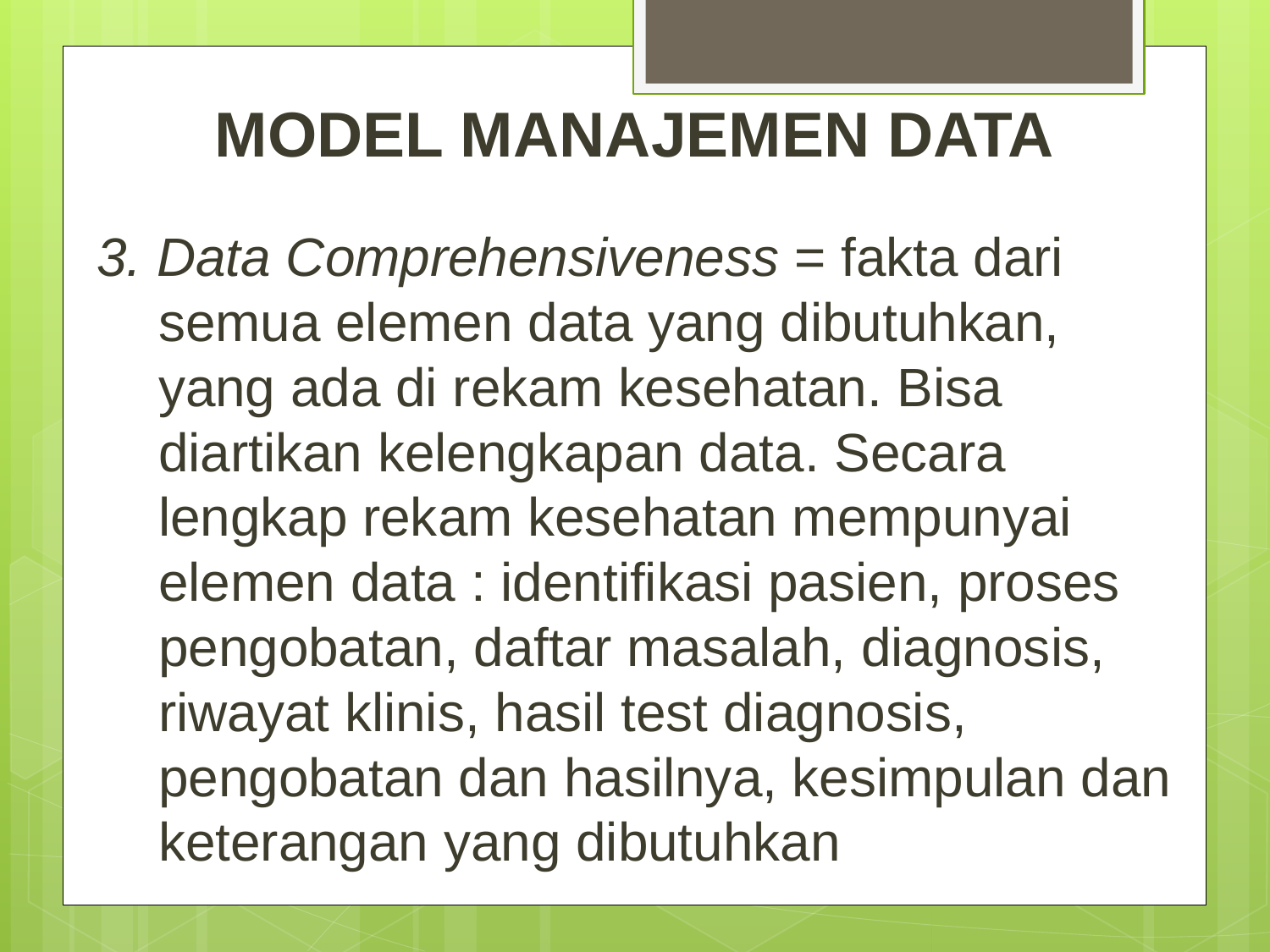

# MODEL MANAJEMEN DATA
3. Data Comprehensiveness = fakta dari semua elemen data yang dibutuhkan, yang ada di rekam kesehatan. Bisa diartikan kelengkapan data. Secara lengkap rekam kesehatan mempunyai elemen data : identifikasi pasien, proses pengobatan, daftar masalah, diagnosis, riwayat klinis, hasil test diagnosis, pengobatan dan hasilnya, kesimpulan dan keterangan yang dibutuhkan